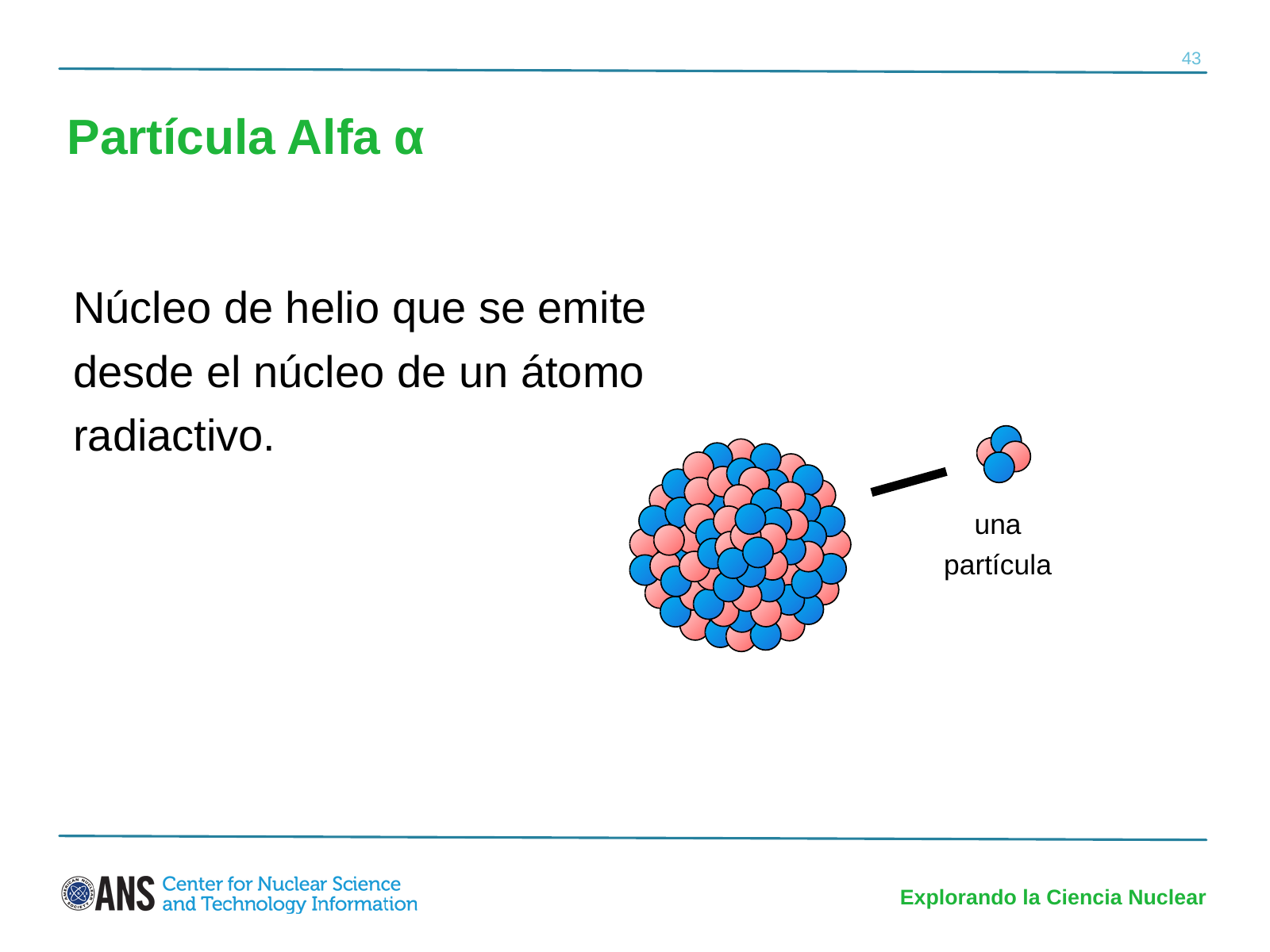

43
Partícula Alfa α
Núcleo de helio que se emite desde el núcleo de un átomo radiactivo.

una partícula

Explorando la Ciencia Nuclear